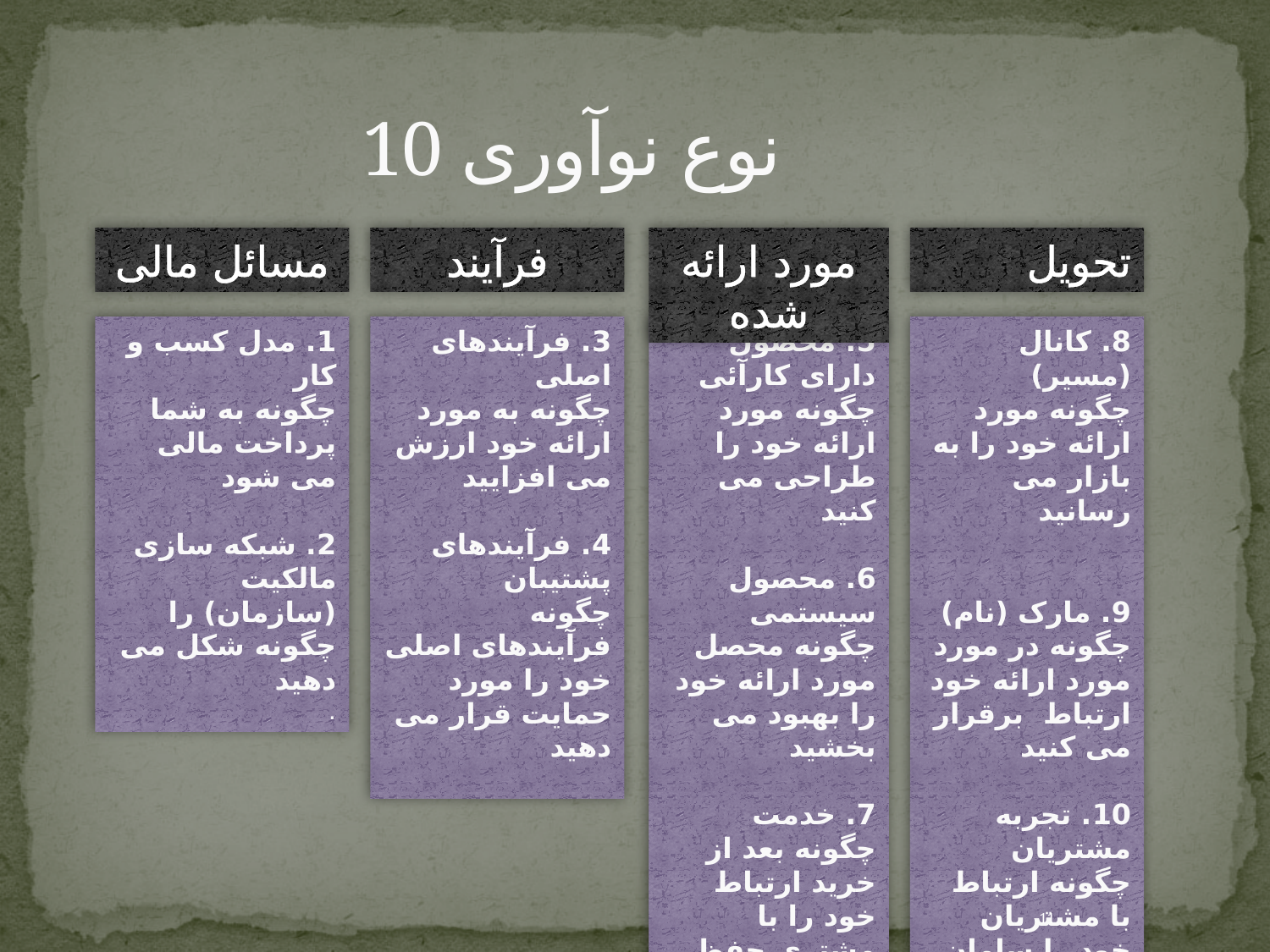

10 نوع نوآوری
مسائل مالی
فرآيند
مورد ارائه شده
تحويل
1. مدل کسب و کار
چگونه به شما پرداخت مالی می شود

2. شبکه سازی
مالکيت (سازمان) را چگونه شکل می دهيد
.
3. فرآيندهای اصلی
چگونه به مورد ارائه خود ارزش می افزاييد

4. فرآيندهای پشتيبان
چگونه فرآيندهای اصلی خود را مورد حمايت قرار می دهيد

5. محصول دارای کارآئی
چگونه مورد ارائه خود را طراحی می کنيد

6. محصول سيستمی
چگونه محصل مورد ارائه خود را بهبود می بخشيد

7. خدمت
چگونه بعد از خريد ارتباط خود را با مشتری حفظ می کنيد
.
8. کانال (مسير)
چگونه مورد ارائه خود را به بازار می رسانيد

9. مارک (نام)
چگونه در مورد مورد ارائه خود ارتباط  برقرار می کنيد

10. تجربه مشتريان
چگونه ارتباط با مشتريان خود را سامان می بخشيد
11